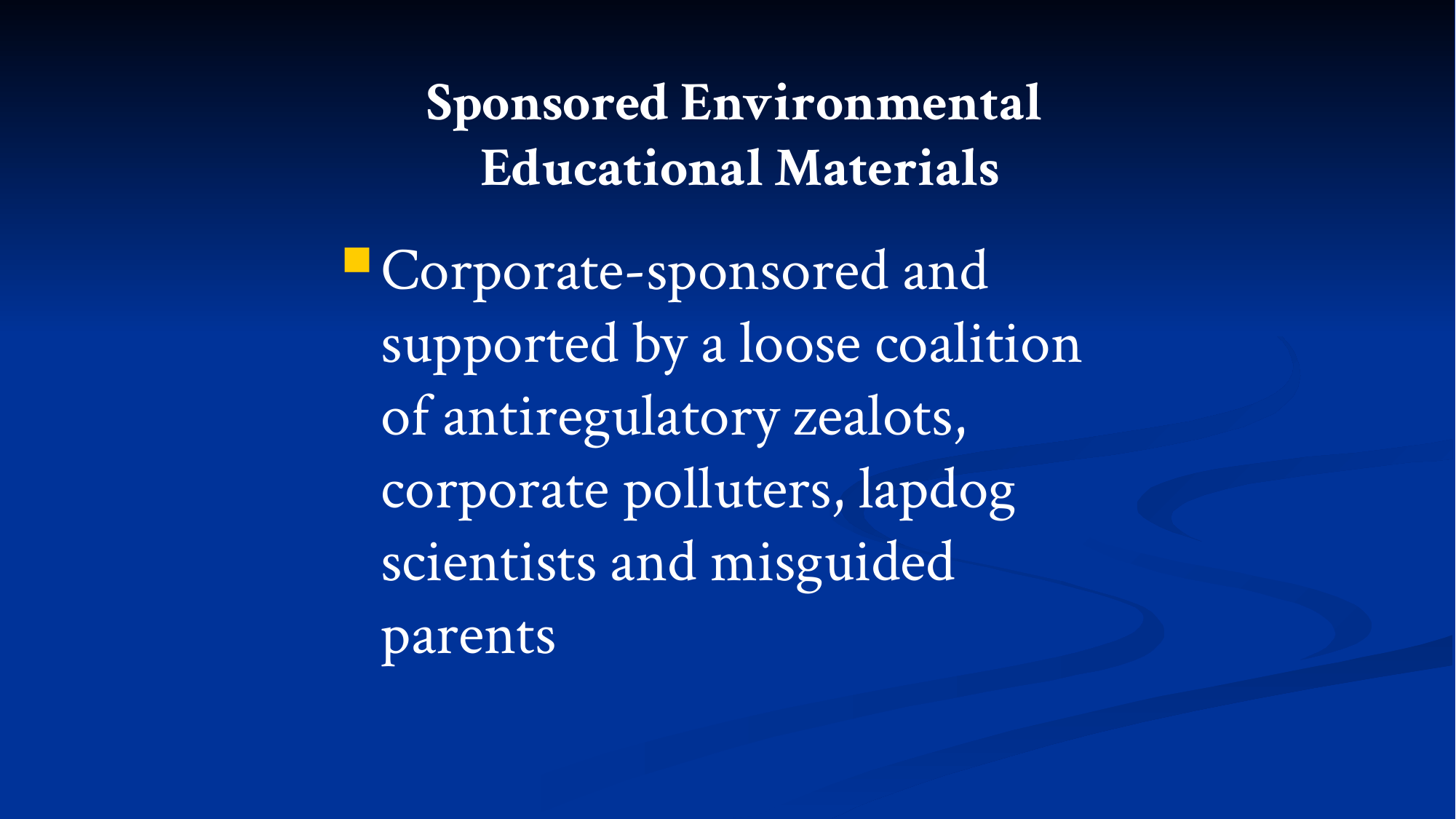

# Sponsored Environmental Educational Materials
Corporate-sponsored and supported by a loose coalition of antiregulatory zealots, corporate polluters, lapdog scientists and misguided parents